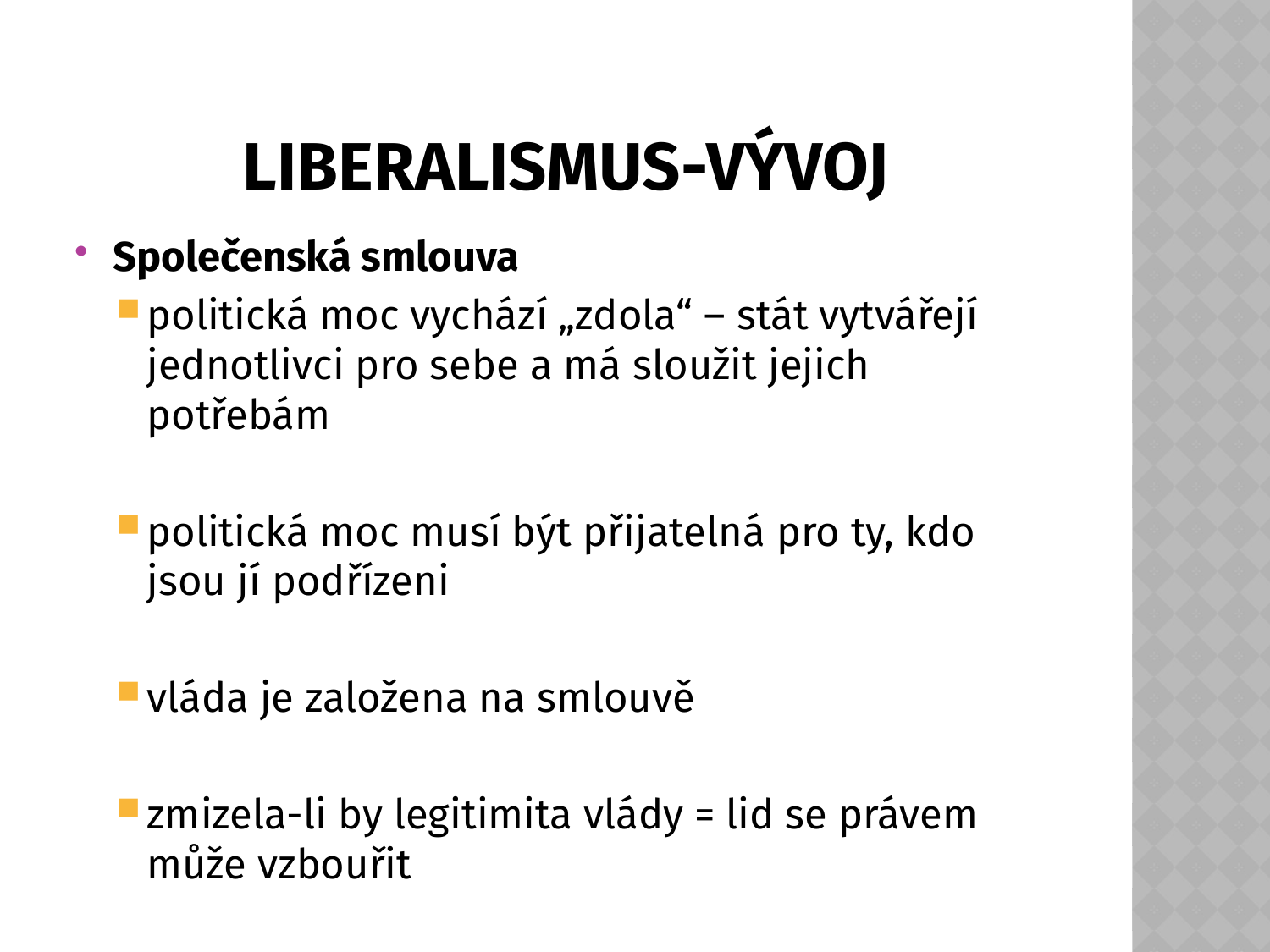

# liberALISMUS-VÝVOJ
Společenská smlouva
politická moc vychází „zdola“ – stát vytvářejí jednotlivci pro sebe a má sloužit jejich potřebám

politická moc musí být přijatelná pro ty, kdo jsou jí podřízeni

vláda je založena na smlouvě

zmizela-li by legitimita vlády = lid se právem může vzbouřit